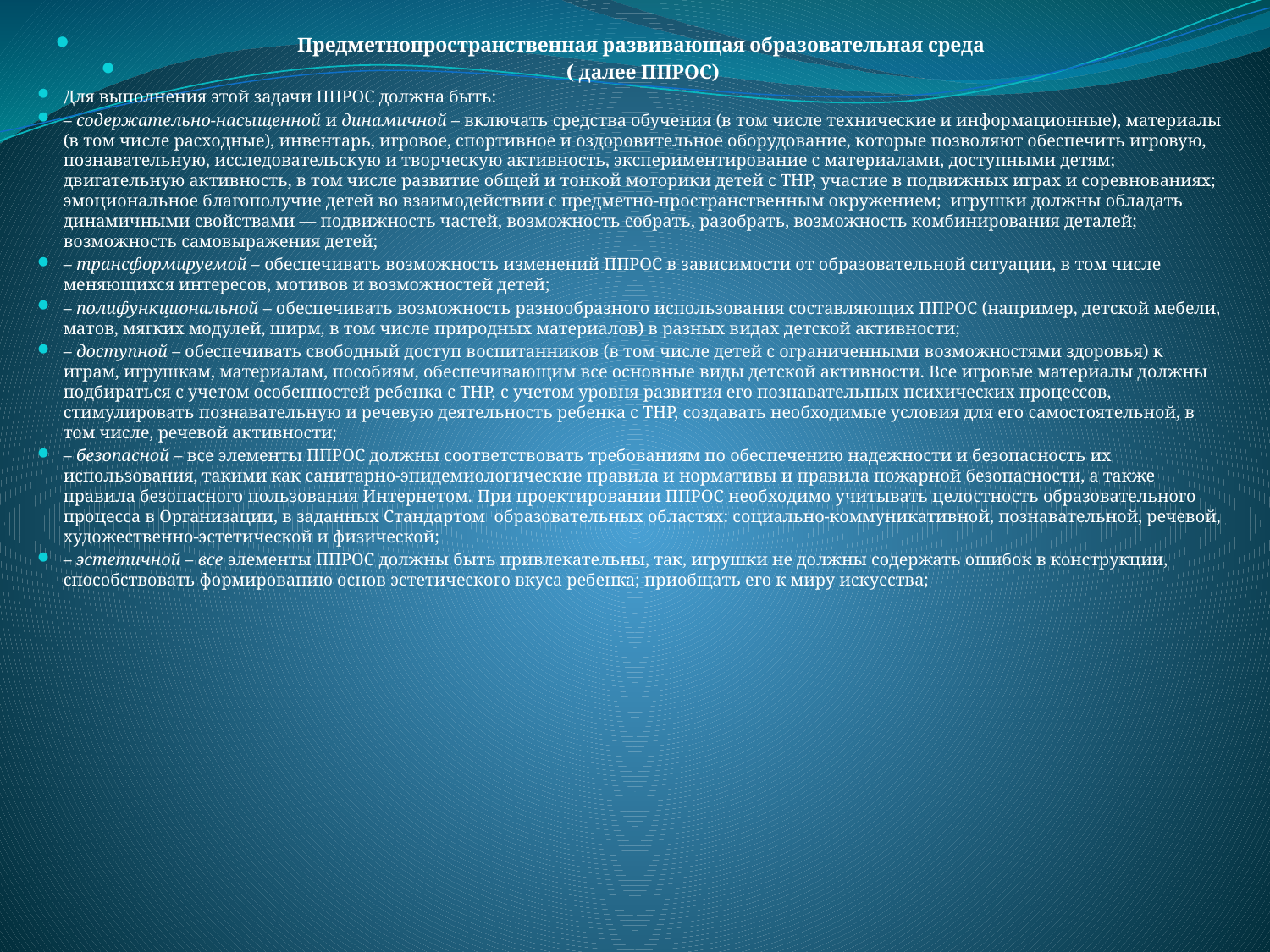

Предметнопространственная развивающая образовательная среда
( далее ППРОС)
Для выполнения этой задачи ППРОС должна быть:
– содержательно-насыщенной и динамичной – включать средства обучения (в том числе технические и информационные), материалы (в том числе расходные), инвентарь, игровое, спортивное и оздоровительное оборудование, которые позволяют обеспечить игровую, познавательную, исследовательскую и творческую активность, экспериментирование с материалами, доступными детям; двигательную активность, в том числе развитие общей и тонкой моторики детей с ТНР, участие в подвижных играх и соревнованиях; эмоциональное благополучие детей во взаимодействии с предметно-пространственным окружением;  игрушки должны обладать динамичными свойствами — подвижность частей, возможность собрать, разобрать, возможность комбинирования деталей; возможность самовыражения детей;
– трансформируемой – обеспечивать возможность изменений ППРОС в зависимости от образовательной ситуации, в том числе меняющихся интересов, мотивов и возможностей детей;
– полифункциональной – обеспечивать возможность разнообразного использования составляющих ППРОС (например, детской мебели, матов, мягких модулей, ширм, в том числе природных материалов) в разных видах детской активности;
– доступной – обеспечивать свободный доступ воспитанников (в том числе детей с ограниченными возможностями здоровья) к играм, игрушкам, материалам, пособиям, обеспечивающим все основные виды детской активности. Все игровые материалы должны подбираться с учетом особенностей ребенка с ТНР, с учетом уровня развития его познавательных психических процессов, стимулировать познавательную и речевую деятельность ребенка с ТНР, создавать необходимые условия для его самостоятельной, в том числе, речевой активности;
– безопасной – все элементы ППРОС должны соответствовать требованиям по обеспечению надежности и безопасность их использования, такими как санитарно-эпидемиологические правила и нормативы и правила пожарной безопасности, а также правила безопасного пользования Интернетом. При проектировании ППРОС необходимо учитывать целостность образовательного процесса в Организации, в заданных Стандартом  образовательных областях: социально-коммуникативной, познавательной, речевой, художественно-эстетической и физической;
– эстетичной – все элементы ППРОС должны быть привлекательны, так, игрушки не должны содержать ошибок в конструкции, способствовать формированию основ эстетического вкуса ребенка; приобщать его к миру искусства;